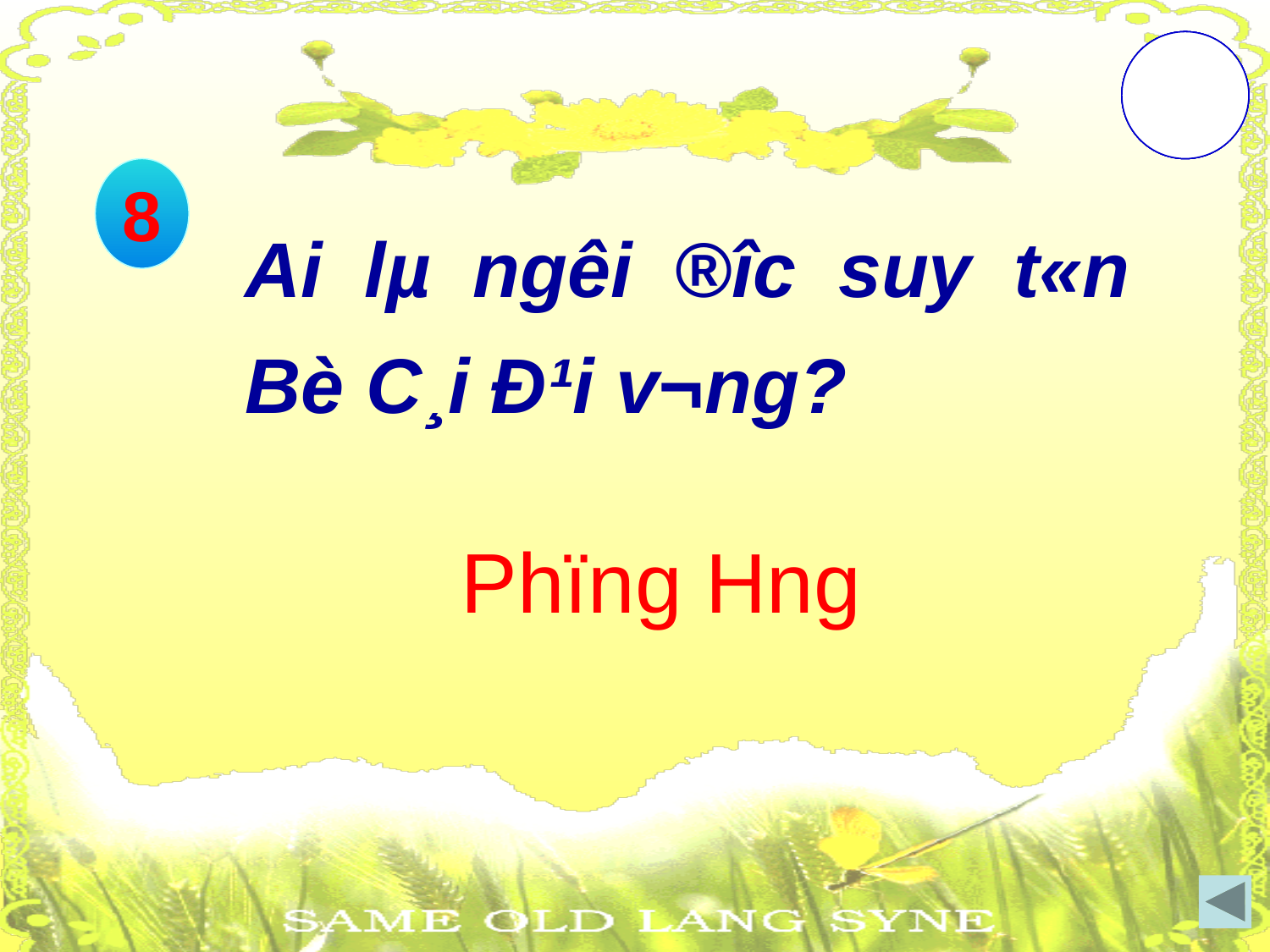

1
2
3
4
5

8
	Ai lµ ng­êi ®­îc suy t«n Bè C¸i Đ¹i v­¬ng?
Phïng H­ng